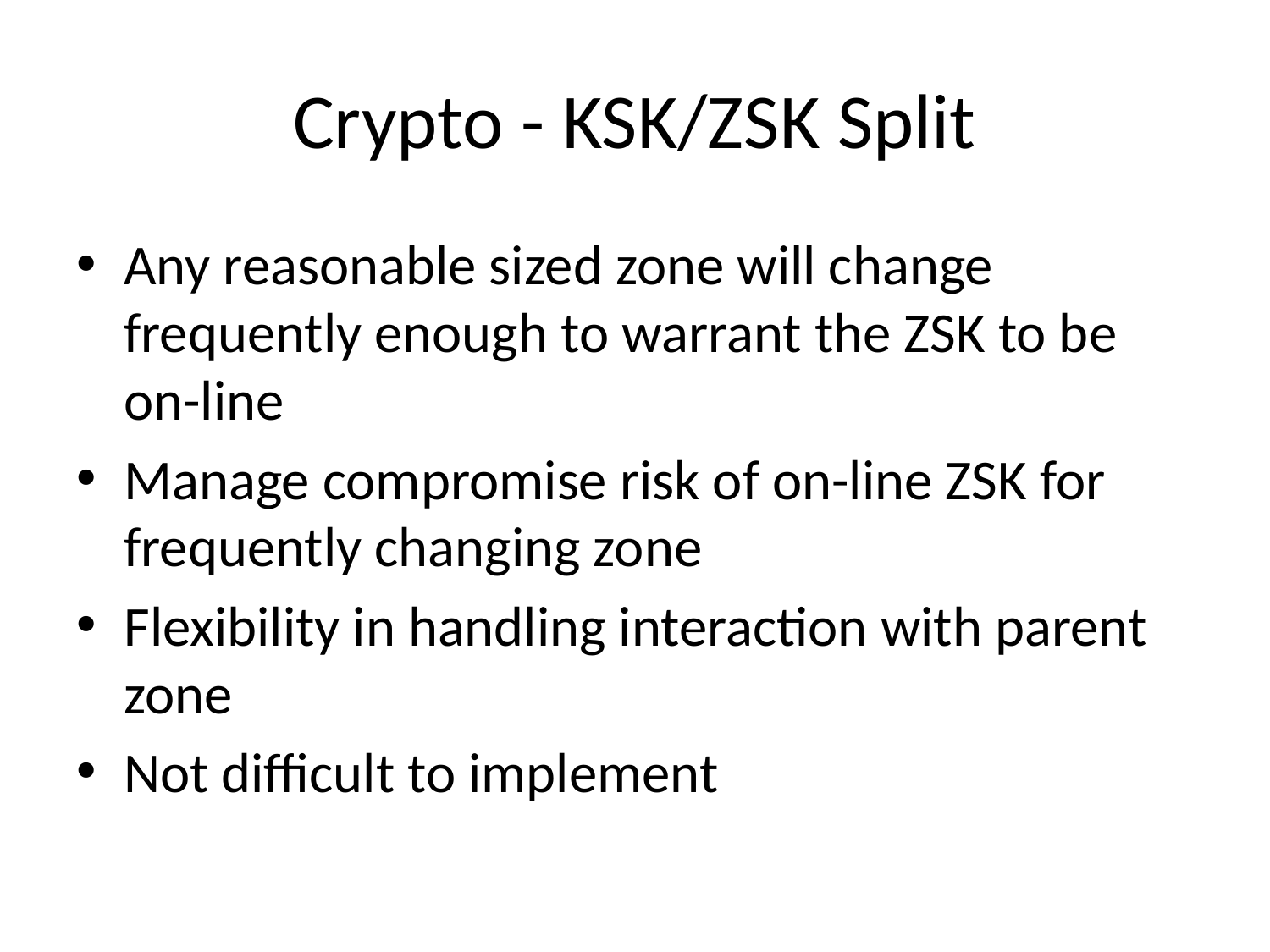

# Crypto - KSK/ZSK Split
Any reasonable sized zone will change frequently enough to warrant the ZSK to be on-line
Manage compromise risk of on-line ZSK for frequently changing zone
Flexibility in handling interaction with parent zone
Not difficult to implement